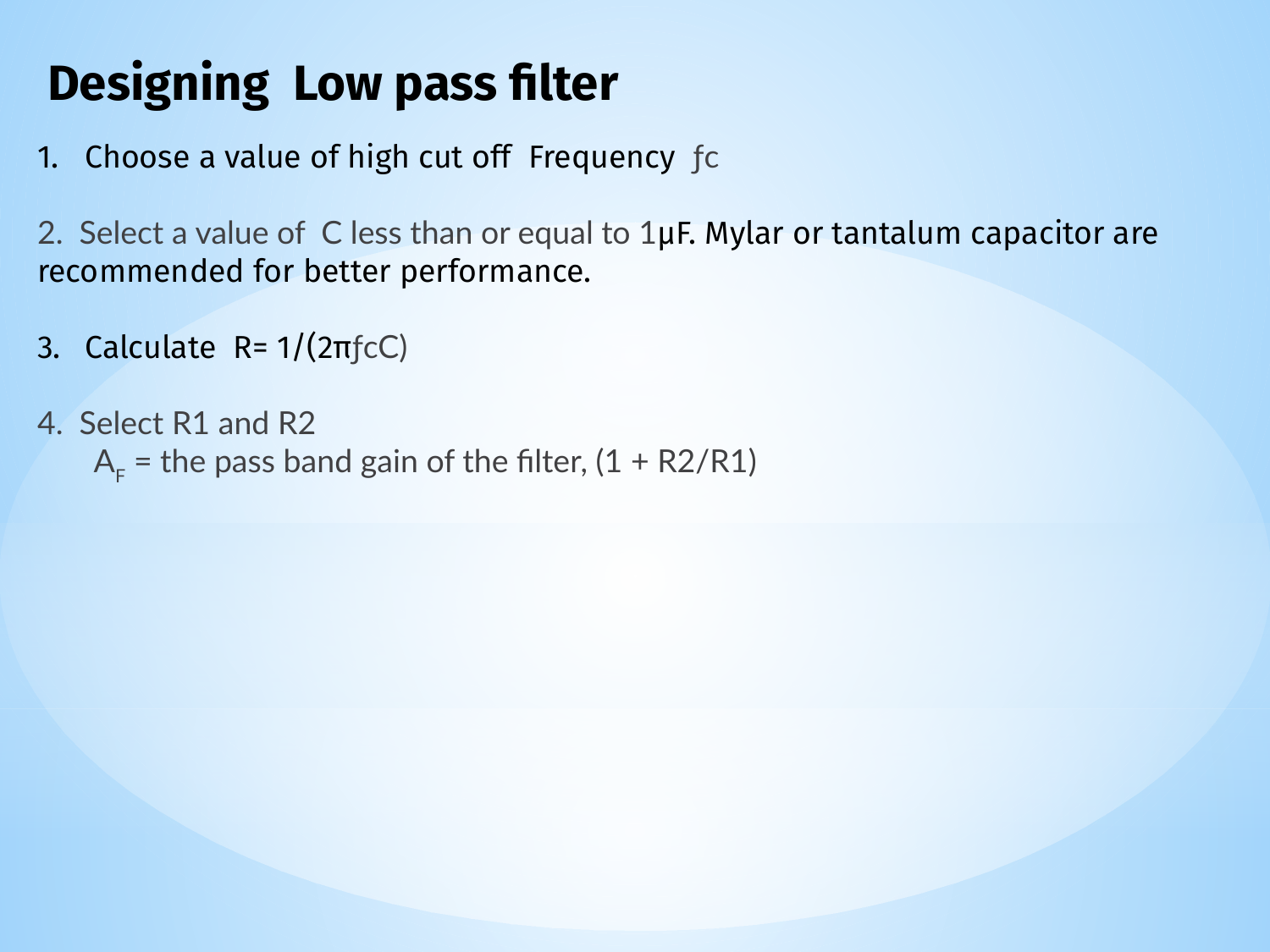

Designing  Low pass filter
Choose a value of high cut off  Frequency  ƒc

2.  Select a value of  C less than or equal to 1µF. Mylar or tantalum capacitor are         recommended for better performance.

Calculate  R= 1/(2πƒcC)

4.  Select R1 and R2
       AF = the pass band gain of the filter, (1 + R2/R1)